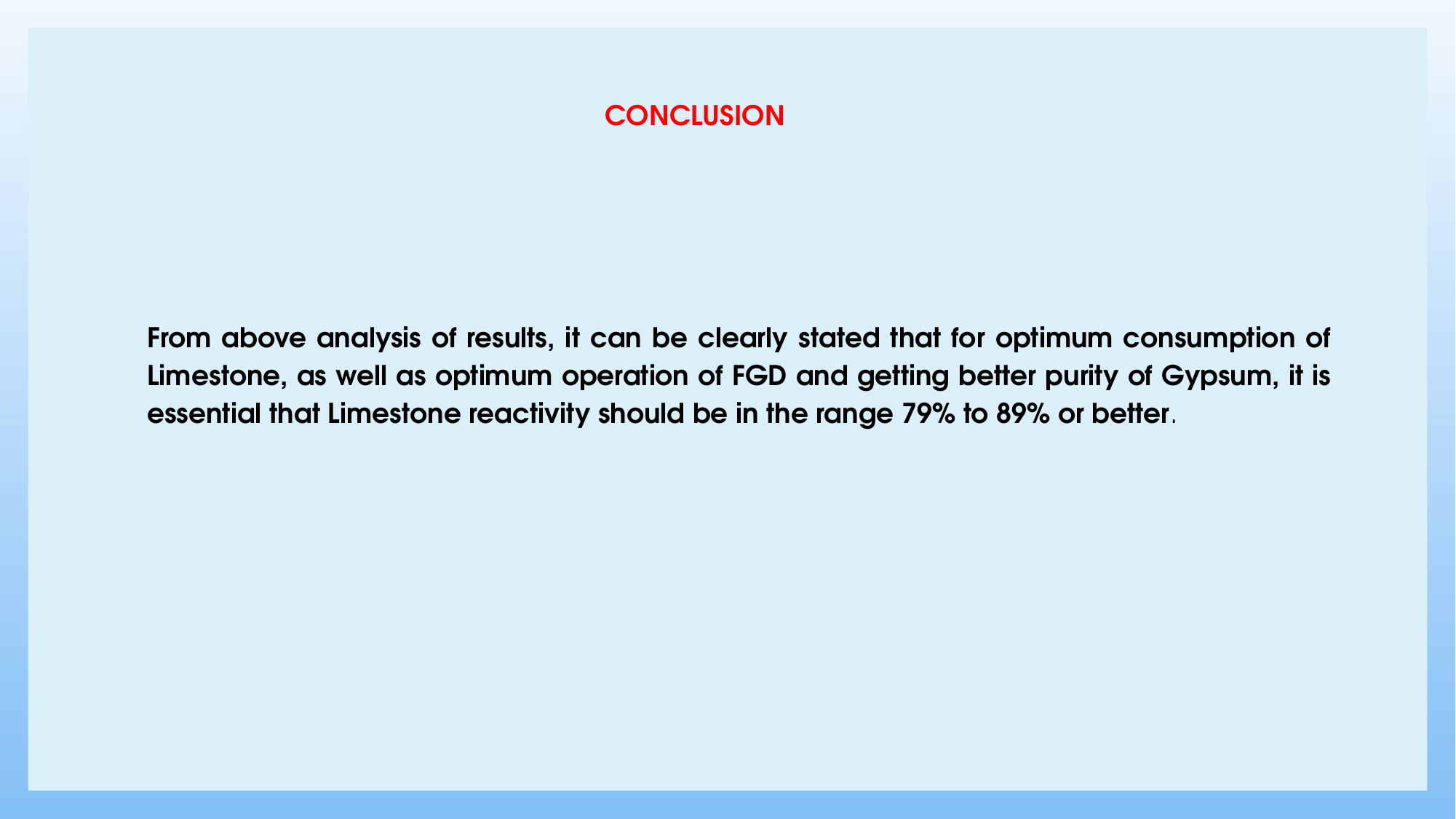

CONCLUSION
From above analysis of results, it can be clearly stated that for optimum consumption of Limestone, as well as optimum operation of FGD and getting better purity of Gypsum, it is essential that Limestone reactivity should be in the range 79% to 89% or better.